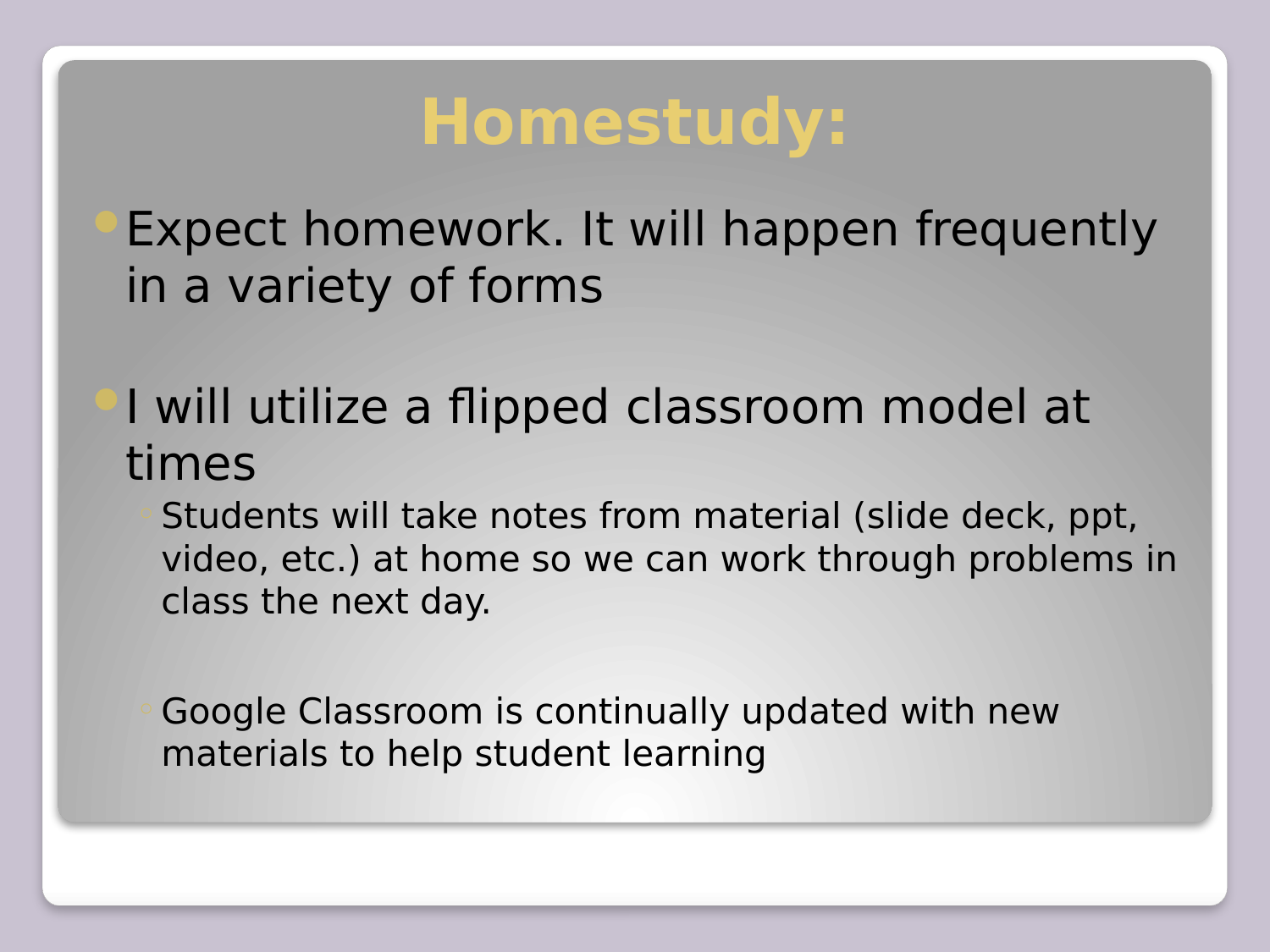

# Homestudy:
Expect homework. It will happen frequently in a variety of forms

I will utilize a flipped classroom model at times
Students will take notes from material (slide deck, ppt, video, etc.) at home so we can work through problems in class the next day.

Google Classroom is continually updated with new materials to help student learning